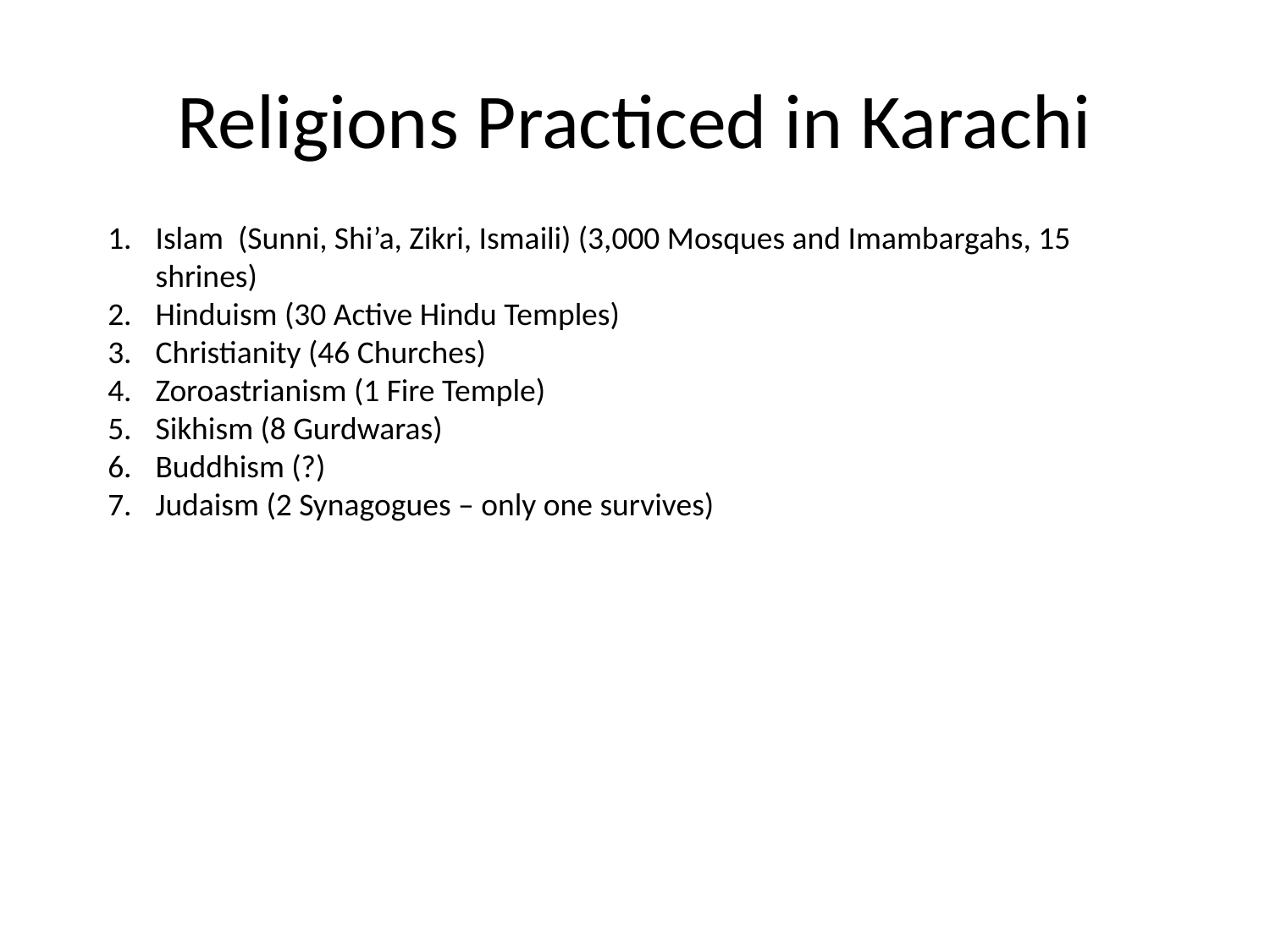

# Religions Practiced in Karachi
Islam  (Sunni, Shi’a, Zikri, Ismaili) (3,000 Mosques and Imambargahs, 15 shrines)
Hinduism (30 Active Hindu Temples)
Christianity (46 Churches)
Zoroastrianism (1 Fire Temple)
Sikhism (8 Gurdwaras)
Buddhism (?)
Judaism (2 Synagogues – only one survives)